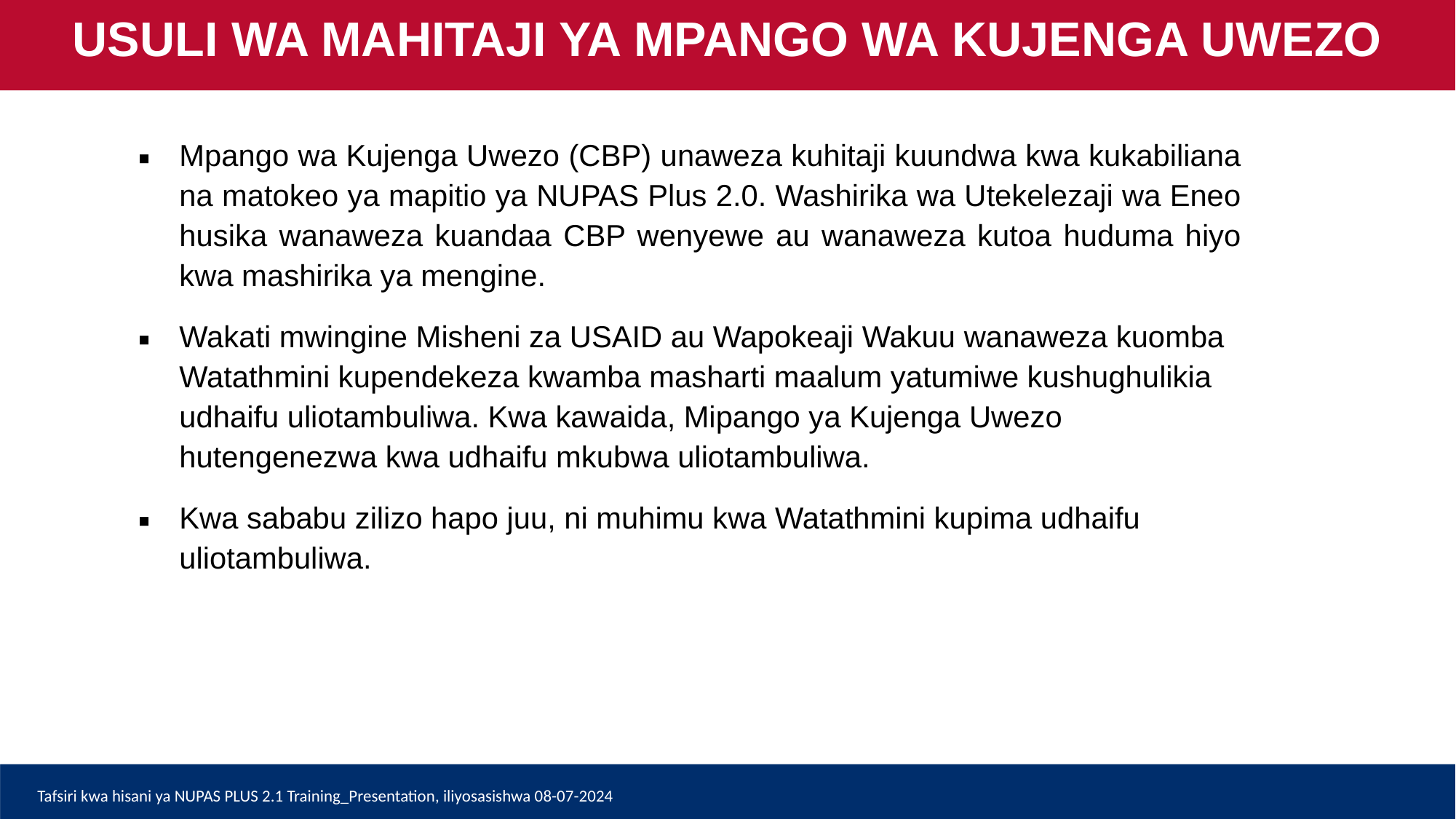

USULI WA MAHITAJI YA MPANGO WA KUJENGA UWEZO
Mpango wa Kujenga Uwezo (CBP) unaweza kuhitaji kuundwa kwa kukabiliana na matokeo ya mapitio ya NUPAS Plus 2.0. Washirika wa Utekelezaji wa Eneo husika wanaweza kuandaa CBP wenyewe au wanaweza kutoa huduma hiyo kwa mashirika ya mengine.
Wakati mwingine Misheni za USAID au Wapokeaji Wakuu wanaweza kuomba Watathmini kupendekeza kwamba masharti maalum yatumiwe kushughulikia udhaifu uliotambuliwa. Kwa kawaida, Mipango ya Kujenga Uwezo hutengenezwa kwa udhaifu mkubwa uliotambuliwa.
Kwa sababu zilizo hapo juu, ni muhimu kwa Watathmini kupima udhaifu uliotambuliwa.
Tafsiri kwa hisani ya NUPAS PLUS 2.1 Training_Presentation, iliyosasishwa 08-07-2024